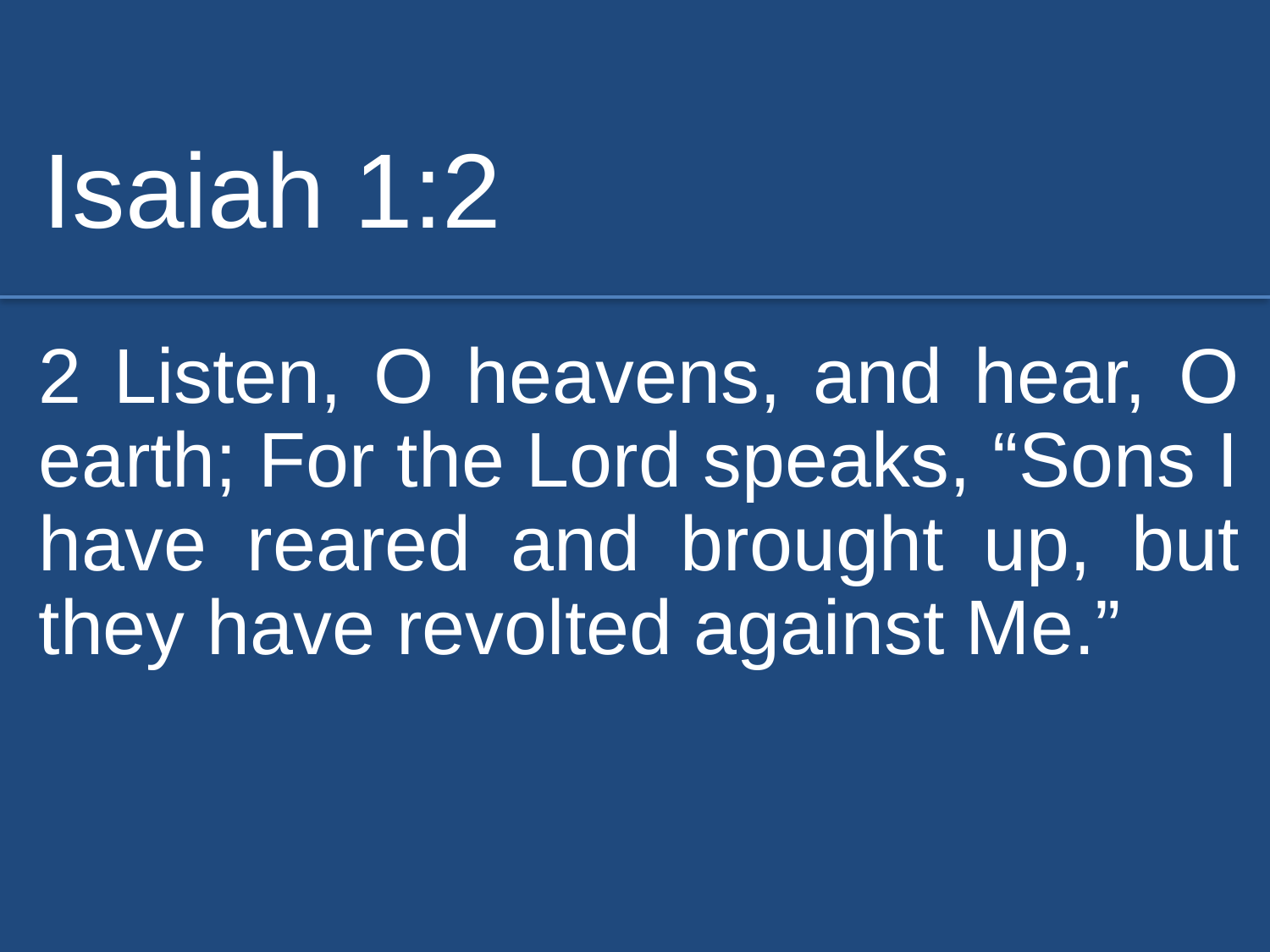

Isaiah 1:2
2 Listen, O heavens, and hear, O earth; For the Lord speaks, “Sons I have reared and brought up, but they have revolted against Me.”